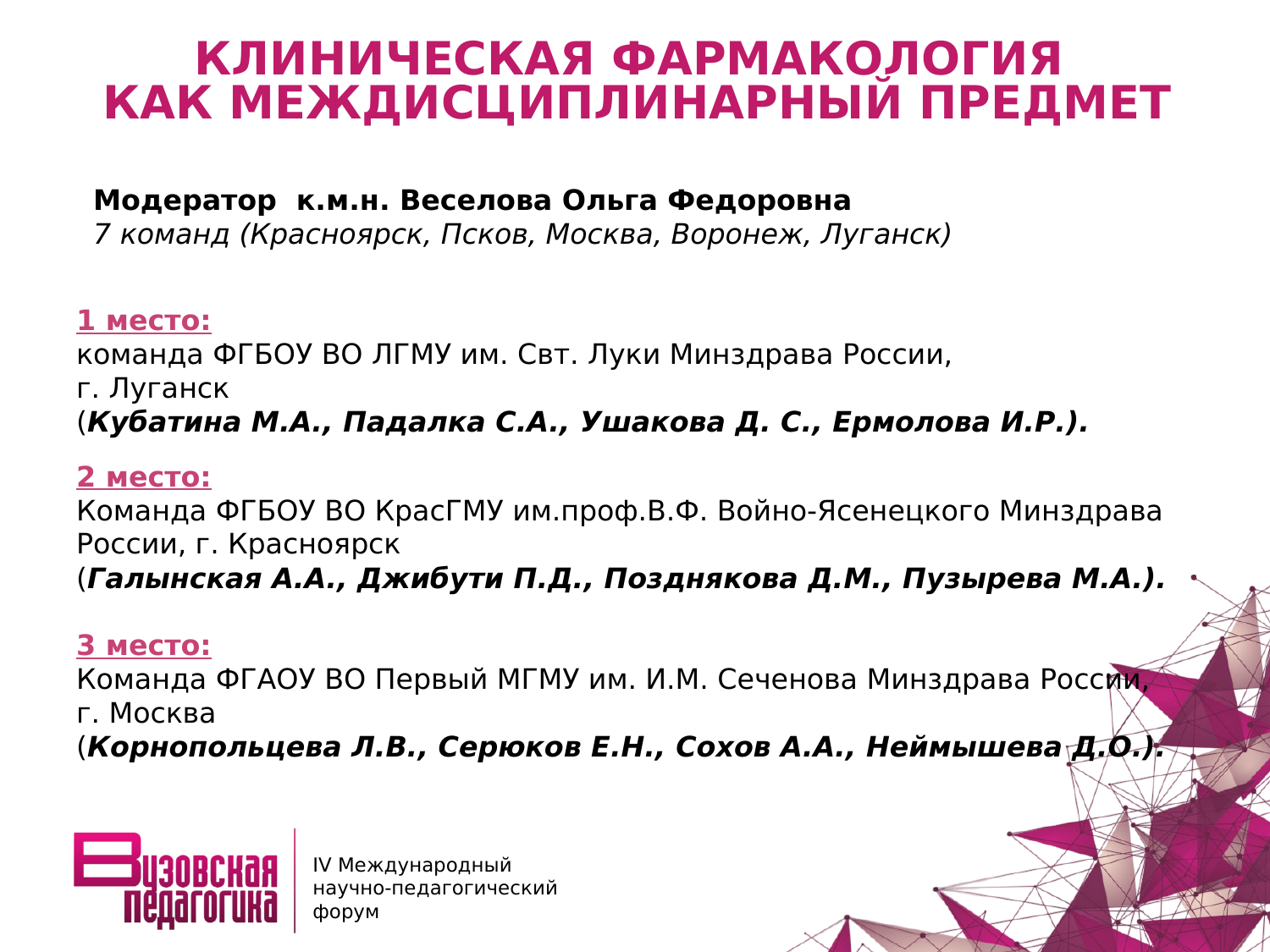

КЛИНИЧЕСКАЯ ФАРМАКОЛОГИЯ
КАК МЕЖДИСЦИПЛИНАРНЫЙ ПРЕДМЕТ

Модератор  к.м.н. Веселова Ольга Федоровна
7 команд (Красноярск, Псков, Москва, Воронеж, Луганск)

1 место:
команда ФГБОУ ВО ЛГМУ им. Свт. Луки Минздрава России,
г. Луганск
(Кубатина М.А., Падалка С.А., Ушакова Д. С., Ермолова И.Р.).

2 место:
Команда ФГБОУ ВО КрасГМУ им.проф.В.Ф. Войно-Ясенецкого Минздрава России, г. Красноярск
(Галынская А.А., Джибути П.Д., Позднякова Д.М., Пузырева М.А.).

3 место:
Команда ФГАОУ ВО Первый МГМУ им. И.М. Сеченова Минздрава России,
г. Москва
(Корнопольцева Л.В., Серюков Е.Н., Сохов А.А., Неймышева Д.О.).